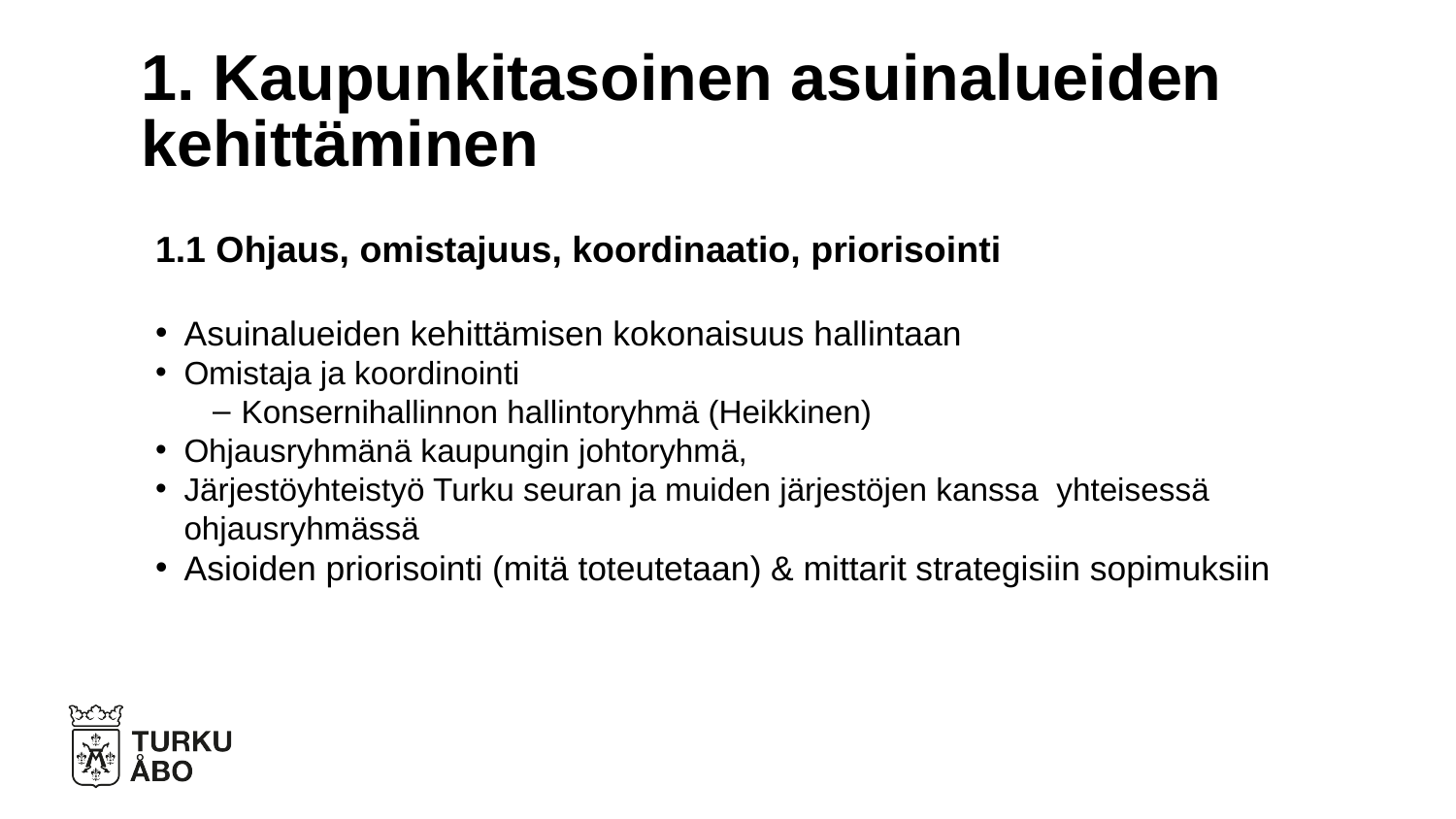

# 1. Kaupunkitasoinen asuinalueiden kehittäminen
1.1 Ohjaus, omistajuus, koordinaatio, priorisointi

Asuinalueiden kehittämisen kokonaisuus hallintaan
Omistaja ja koordinointi
Konsernihallinnon hallintoryhmä (Heikkinen)
Ohjausryhmänä kaupungin johtoryhmä,
Järjestöyhteistyö Turku seuran ja muiden järjestöjen kanssa  yhteisessä ohjausryhmässä
Asioiden priorisointi (mitä toteutetaan) & mittarit strategisiin sopimuksiin